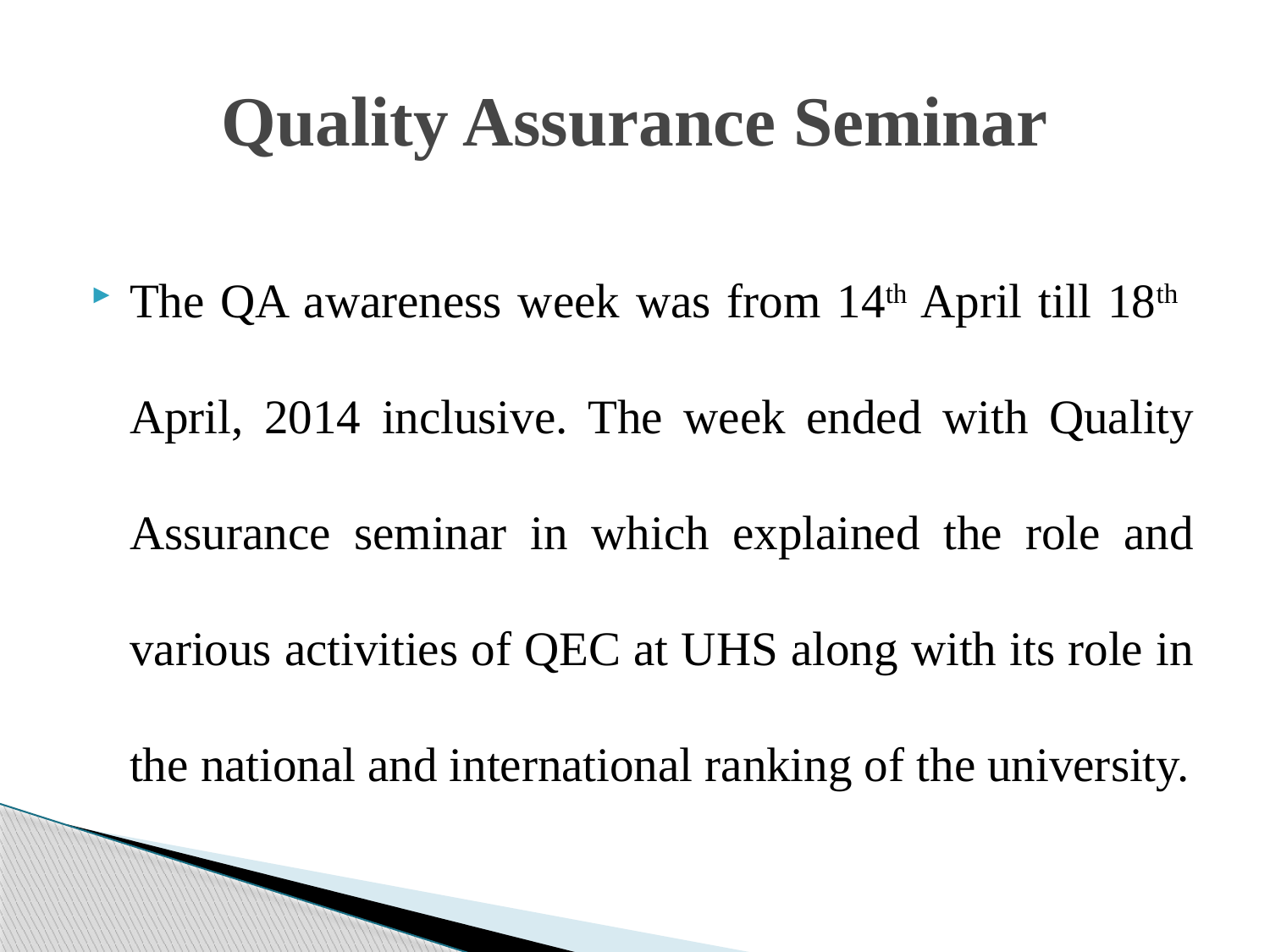

# Quality Assurance Seminar
The QA awareness week was from 14th April till 18th  April, 2014 inclusive. The week ended with Quality Assurance seminar in which explained the role and various activities of QEC at UHS along with its role in the national and international ranking of the university.